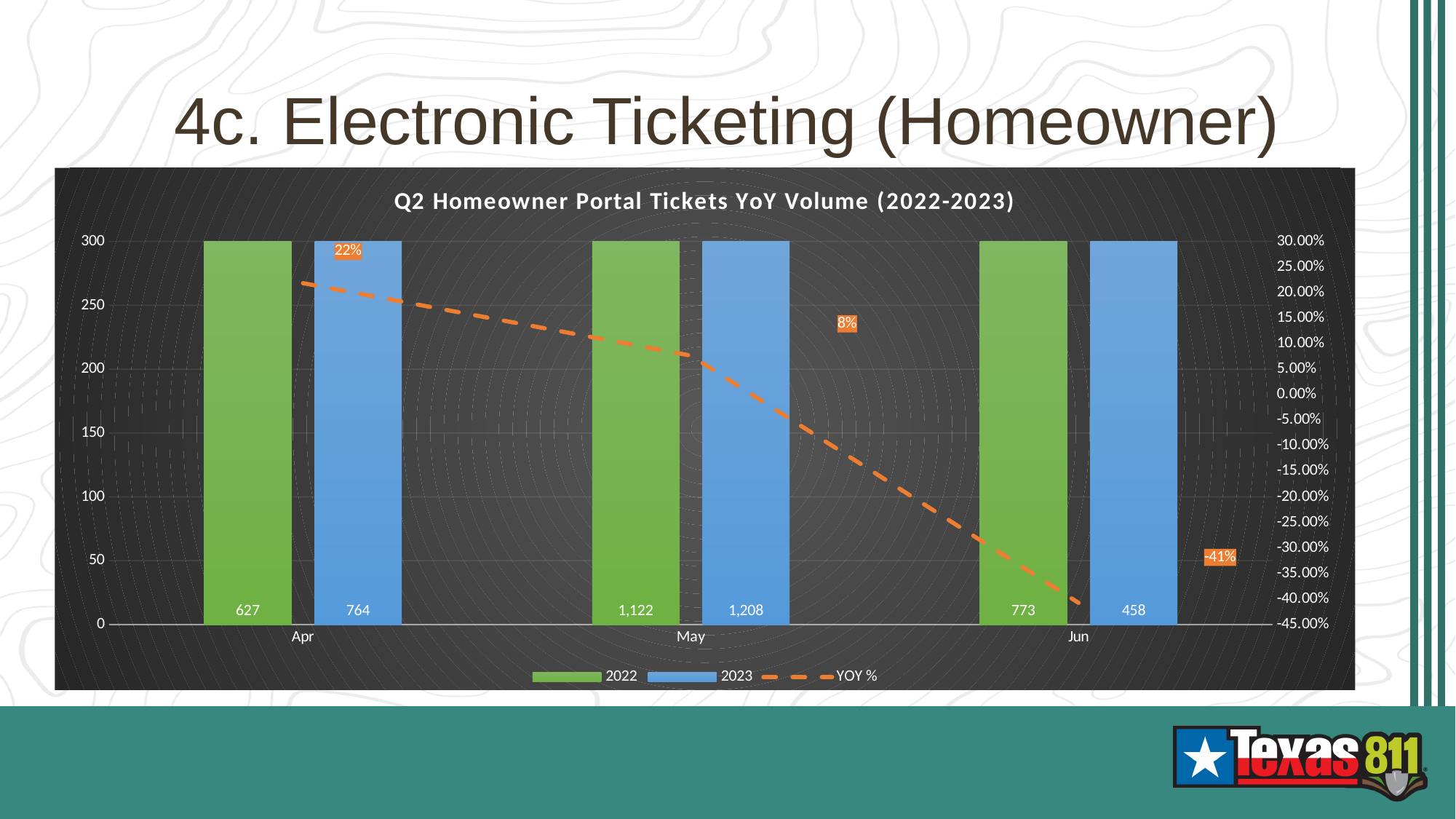

# 4c. Electronic Ticketing (Homeowner)

### Chart: Q2 Homeowner Portal Tickets YoY Volume (2022-2023)

| Category | 2022 | 2023 | YOY % |
|---|---|---|---|
| Apr | 627.0 | 764.0 | 0.21850079744816586 |
| May | 1122.0 | 1208.0 | 0.0766488413547237 |
| Jun | 773.0 | 458.0 | -0.407503234152652 |